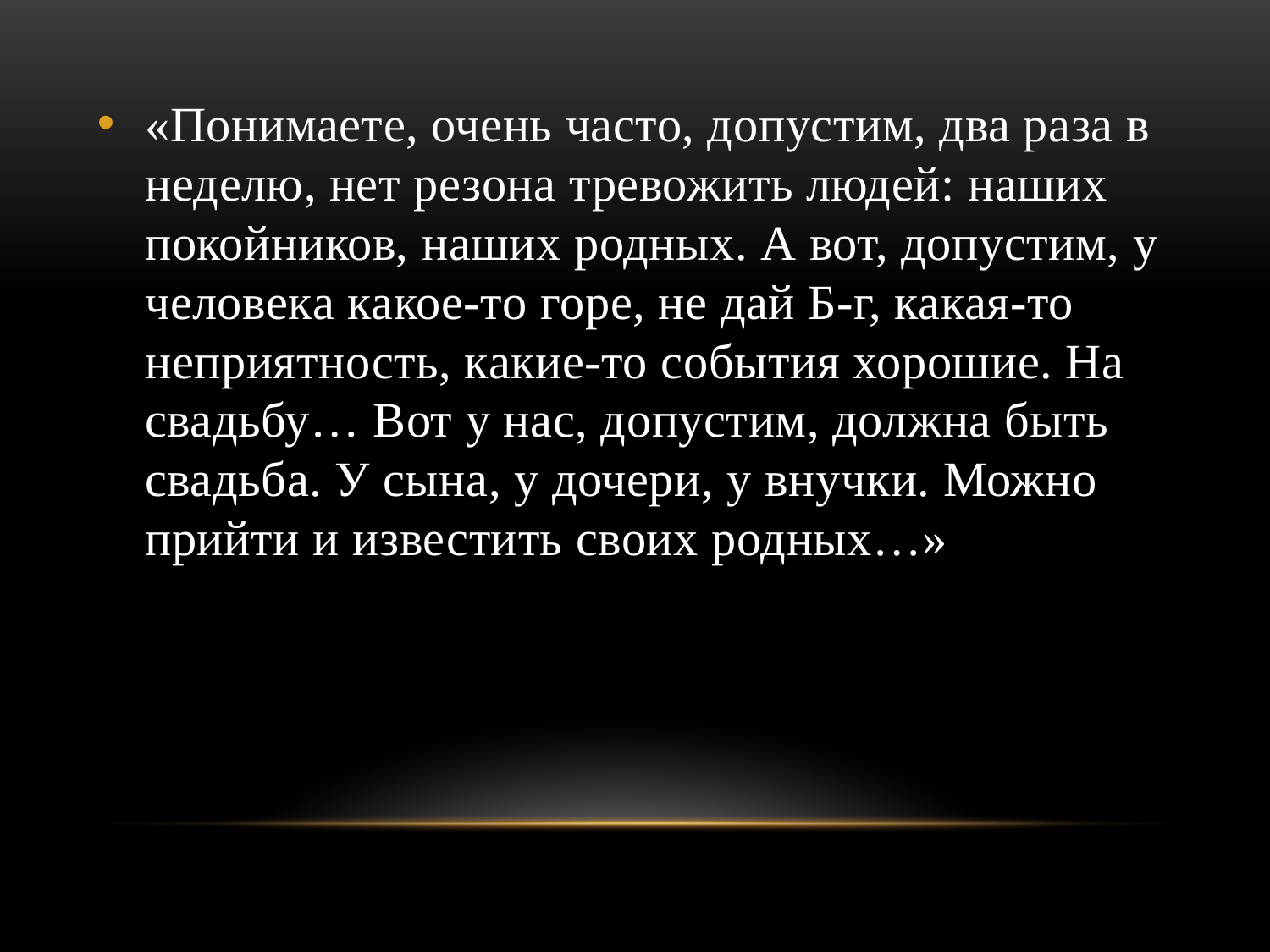

#
«Понимаете, очень часто, допустим, два раза в неделю, нет резона тревожить людей: наших покойников, наших родных. А вот, допустим, у человека какое-то горе, не дай Б-г, какая-то неприятность, какие-то события хорошие. На свадьбу… Вот у нас, допустим, должна быть свадьба. У сына, у дочери, у внучки. Можно прийти и известить своих родных…»